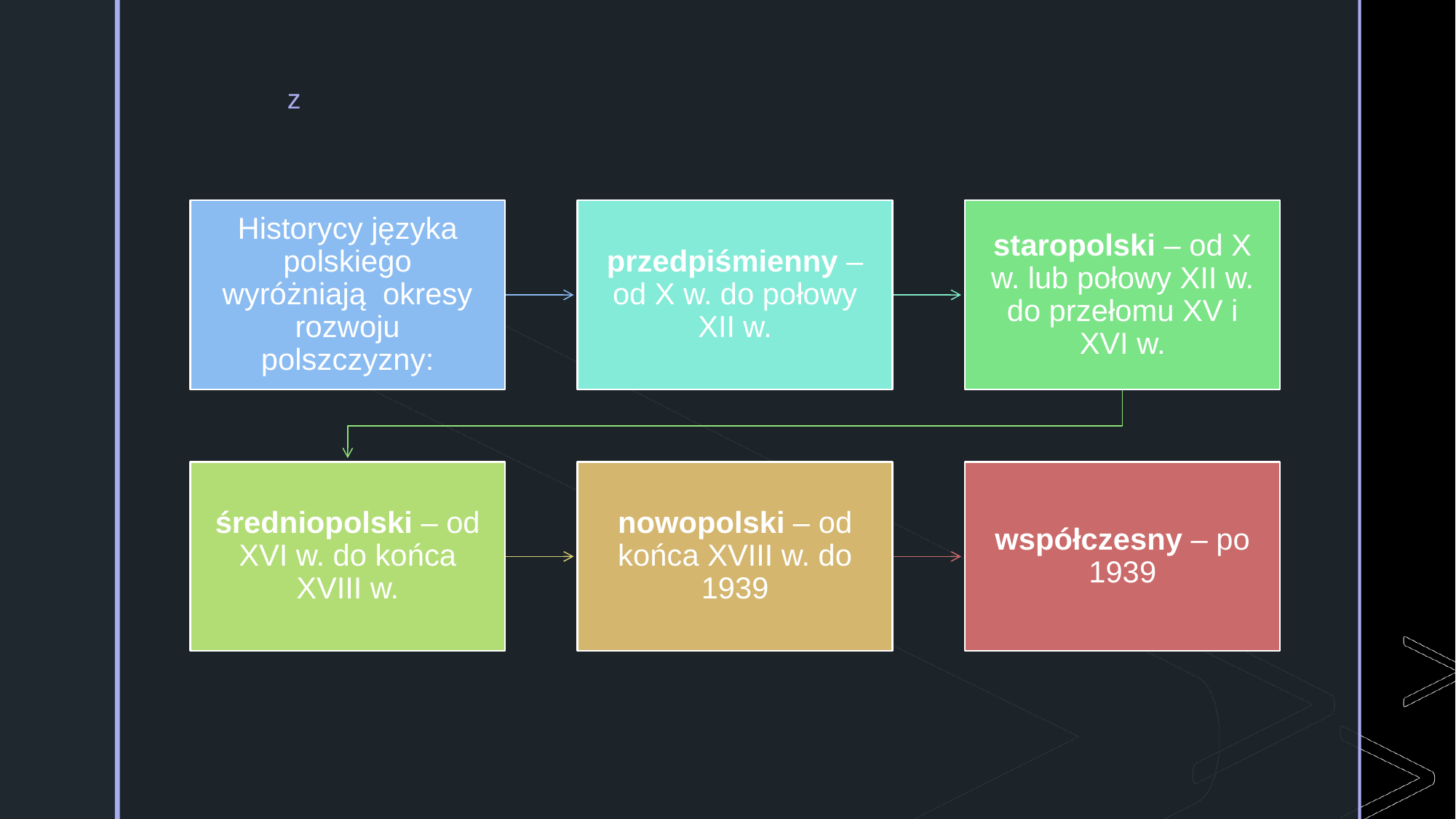

Historycy języka polskiego wyróżniają  okresy rozwoju polszczyzny:

przedpiśmienny – od X w. do połowy XII w.

staropolski – od X w. lub połowy XII w. do przełomu XV i XVI w.

średniopolski – od XVI w. do końca XVIII w.

nowopolski – od końca XVIII w. do 1939
współczesny – po 1939